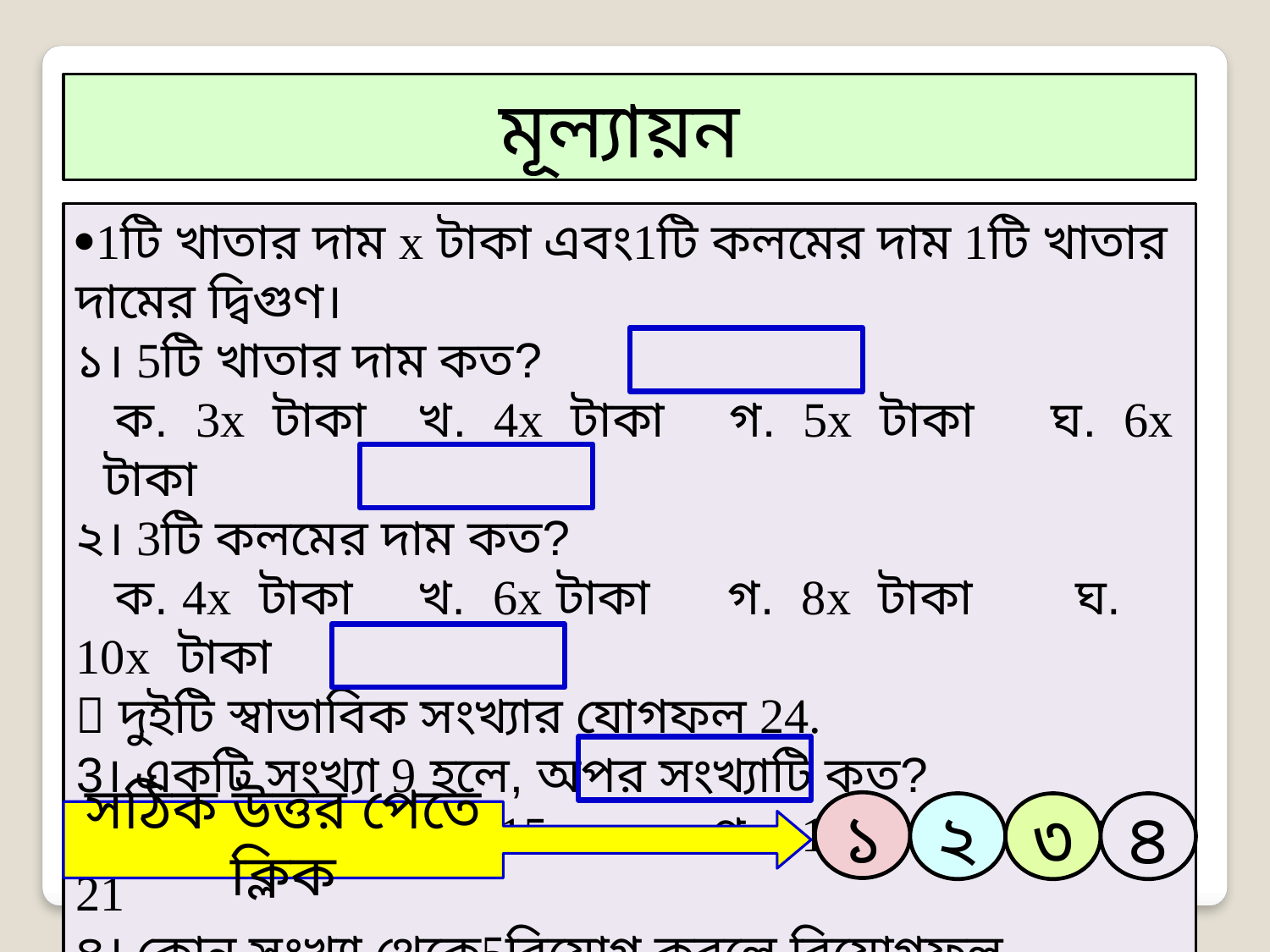

মূল্যায়ন
•1টি খাতার দাম x টাকা এবং1টি কলমের দাম 1টি খাতার দামের দ্বিগুণ।
১। 5টি খাতার দাম কত?
   ক.  3x  টাকা    খ.  4x  টাকা     গ.  5x  টাকা      ঘ.  6x   টাকা
২। 3টি কলমের দাম কত?
   ক. 4x  টাকা     খ.  6x টাকা      গ.  8x  টাকা        ঘ. 10x  টাকা
• দুইটি স্বাভাবিক সংখ্যার যোগফল 24.
3। একটি সংখ্যা 9 হলে, অপর সংখ্যাটি কত?
    ক.   12          খ.   15            গ.   18                ঘ.    21
৪। কোন সংখ্যা থেকে5বিয়োগ করলে বিয়োগফল উক্ত24এর অর্ধেক হবে?
    ক.   11          খ.   13            গ.  17                 ঘ.    22

১
২
৩
৪
সঠিক উত্তর পেতে ক্লিক